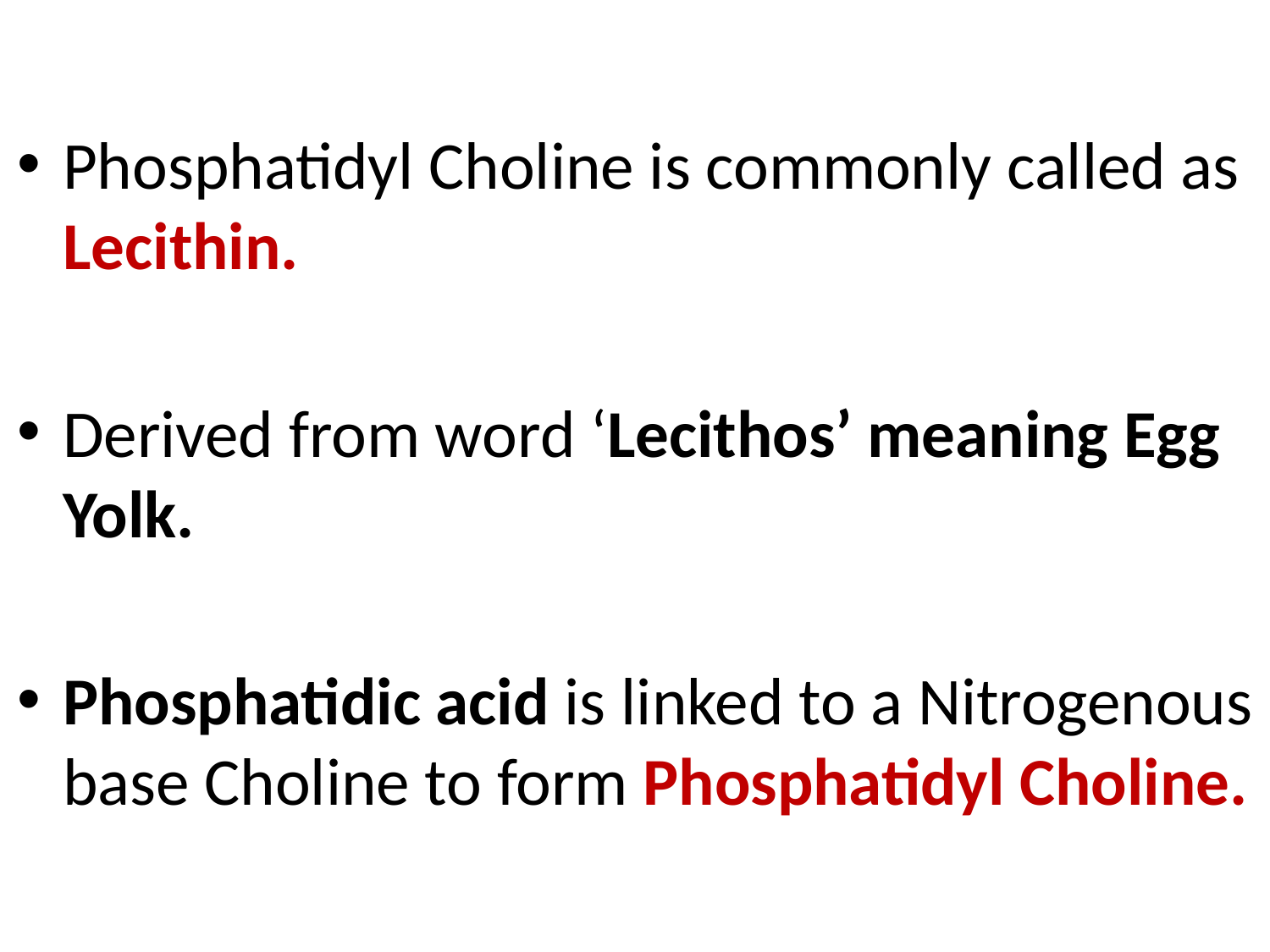

Phosphatidyl Choline is commonly called as Lecithin.

Derived from word ‘Lecithos’ meaning Egg Yolk.

Phosphatidic acid is linked to a Nitrogenous base Choline to form Phosphatidyl Choline.